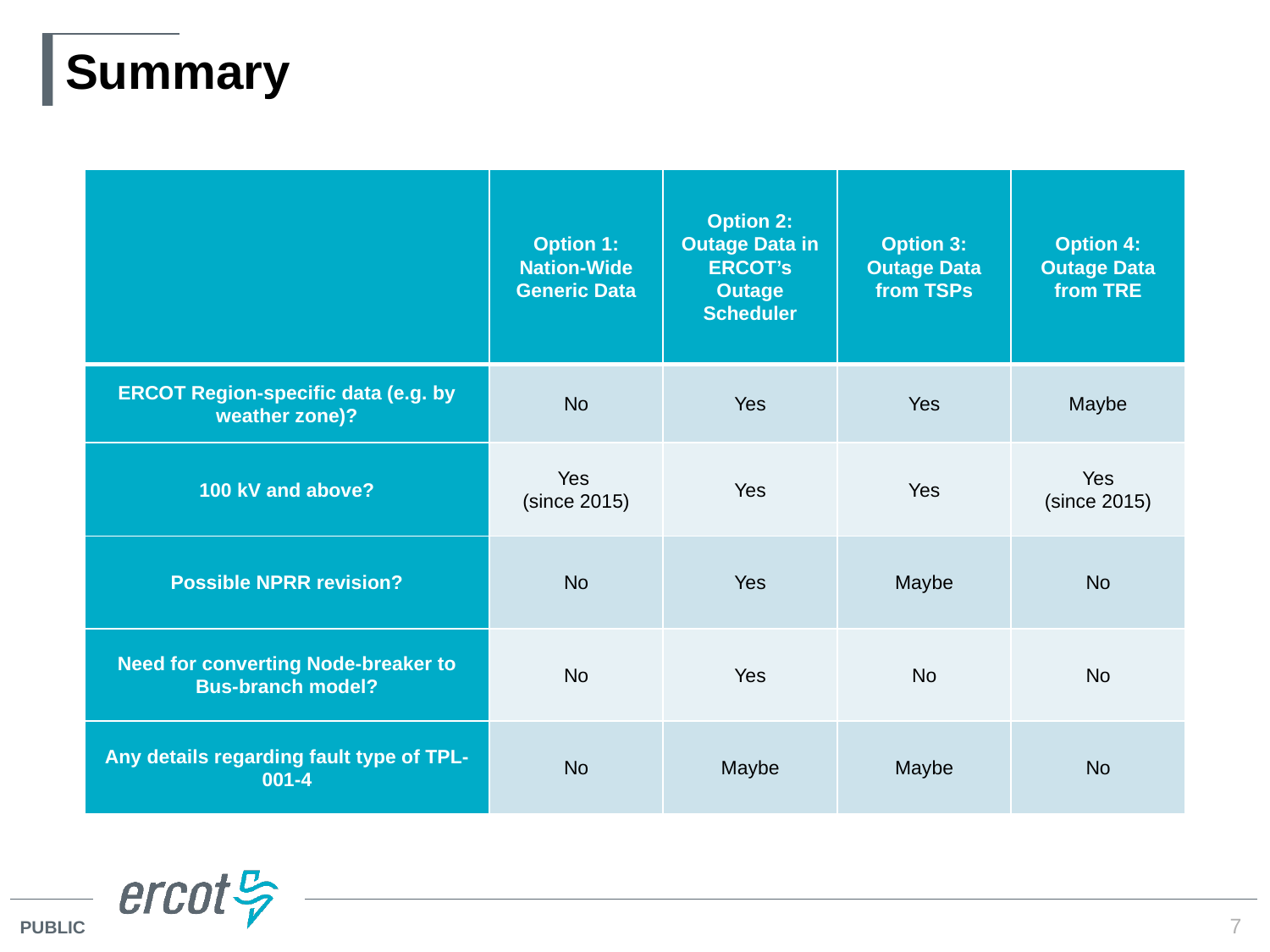

# Summary
|  | Option 1: Nation-Wide Generic Data | Option 2: Outage Data in ERCOT’s Outage Scheduler | Option 3: Outage Data from TSPs | Option 4: Outage Data from TRE |
| --- | --- | --- | --- | --- |
| ERCOT Region-specific data (e.g. by weather zone)? | No | Yes | Yes | Maybe |
| 100 kV and above? | Yes (since 2015) | Yes | Yes | Yes (since 2015) |
| Possible NPRR revision? | No | Yes | Maybe | No |
| Need for converting Node-breaker to Bus-branch model? | No | Yes | No | No |
| Any details regarding fault type of TPL-001-4 | No | Maybe | Maybe | No |
7